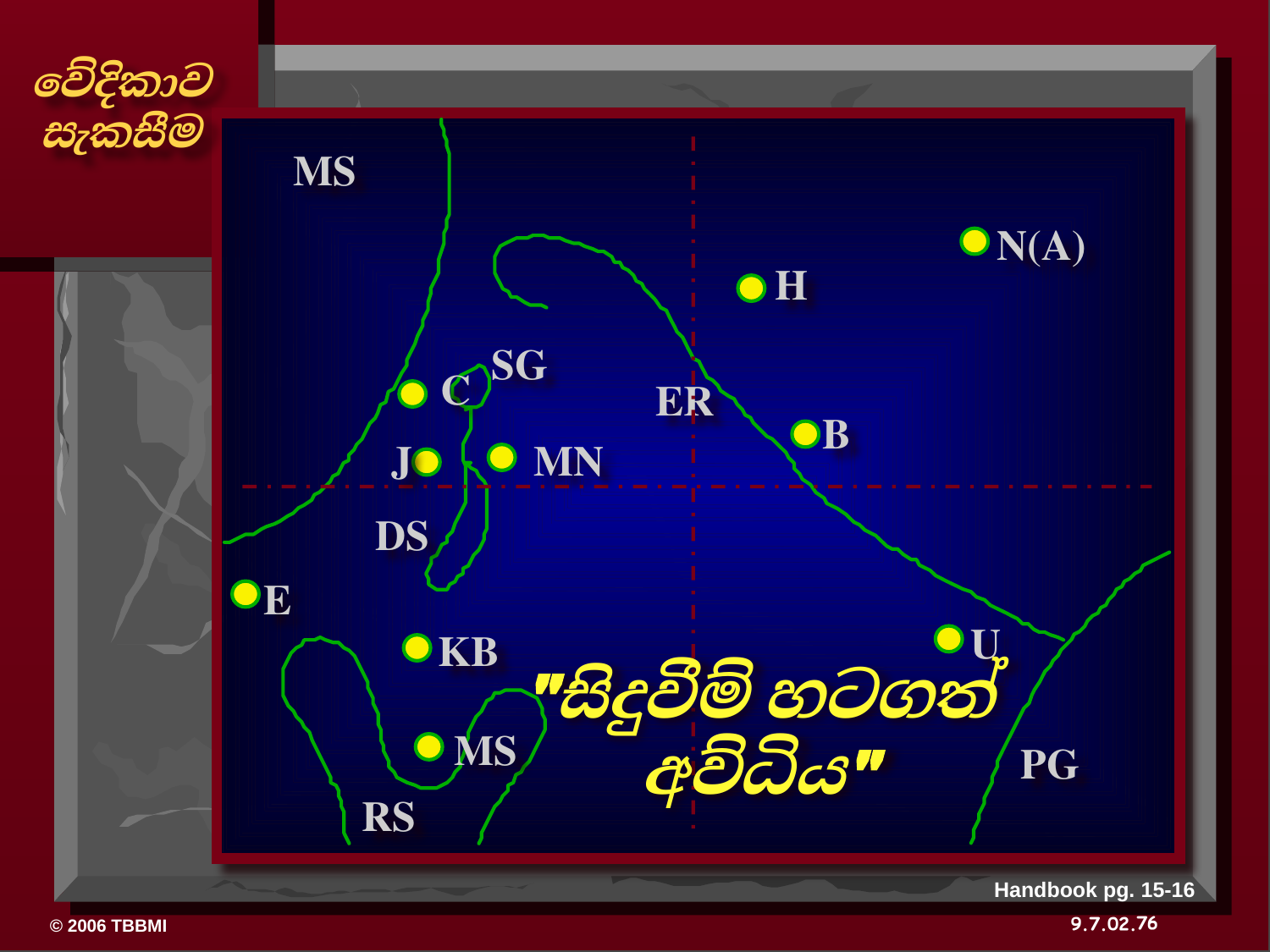

MS

N(A)

H

SG
C

ER

B

J
MN

DS

E

U
KB

"සිදුවීම් හටගත් අව්ධිය"
MS
PG

RS

Handbook pg. 15-16
76